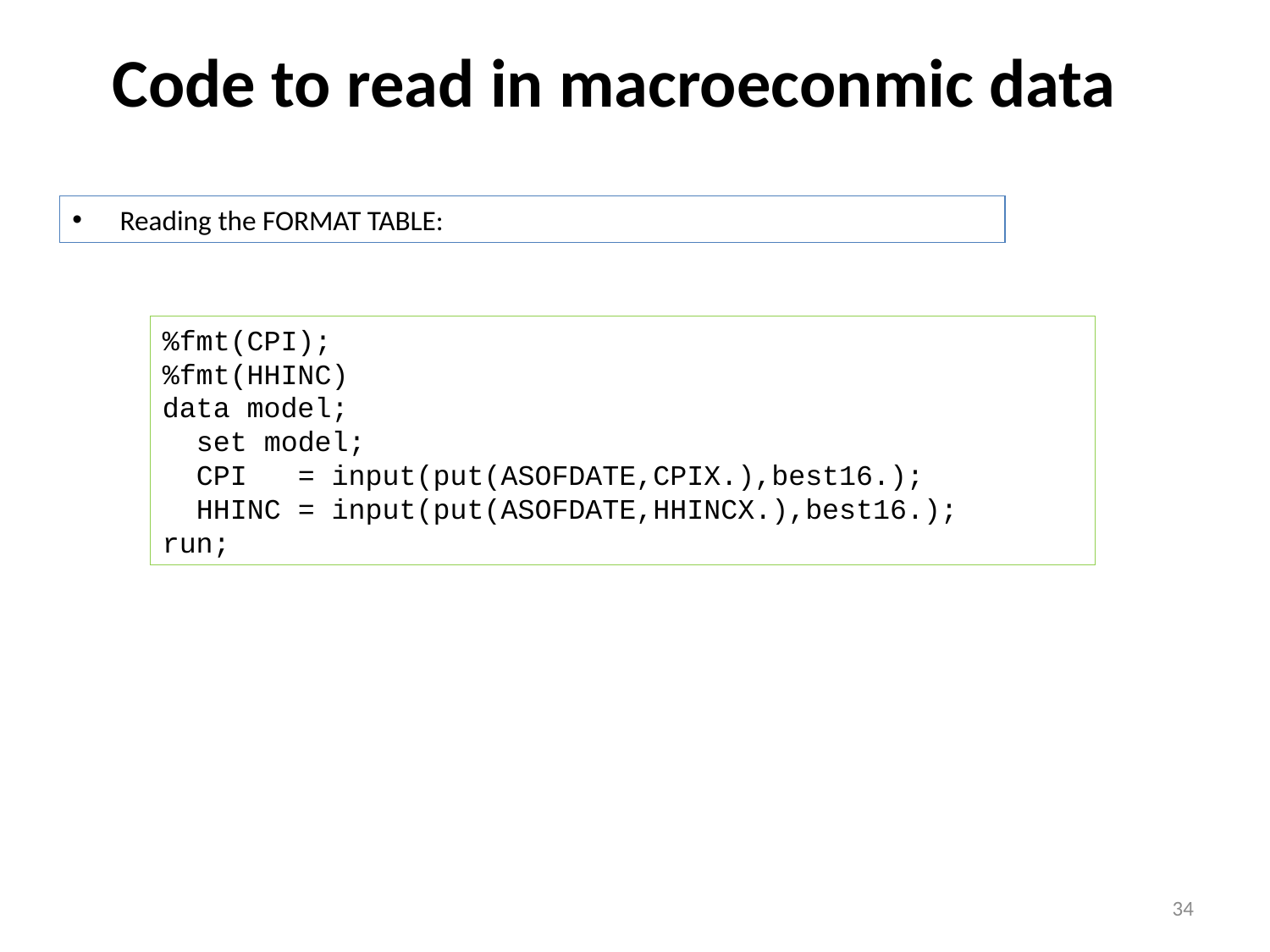

# Code to read in macroeconmic data
Reading the FORMAT TABLE:
%fmt(CPI);
%fmt(HHINC)
data model;
  set model;
  CPI   = input(put(ASOFDATE,CPIX.),best16.);
  HHINC = input(put(ASOFDATE,HHINCX.),best16.);
run;
34